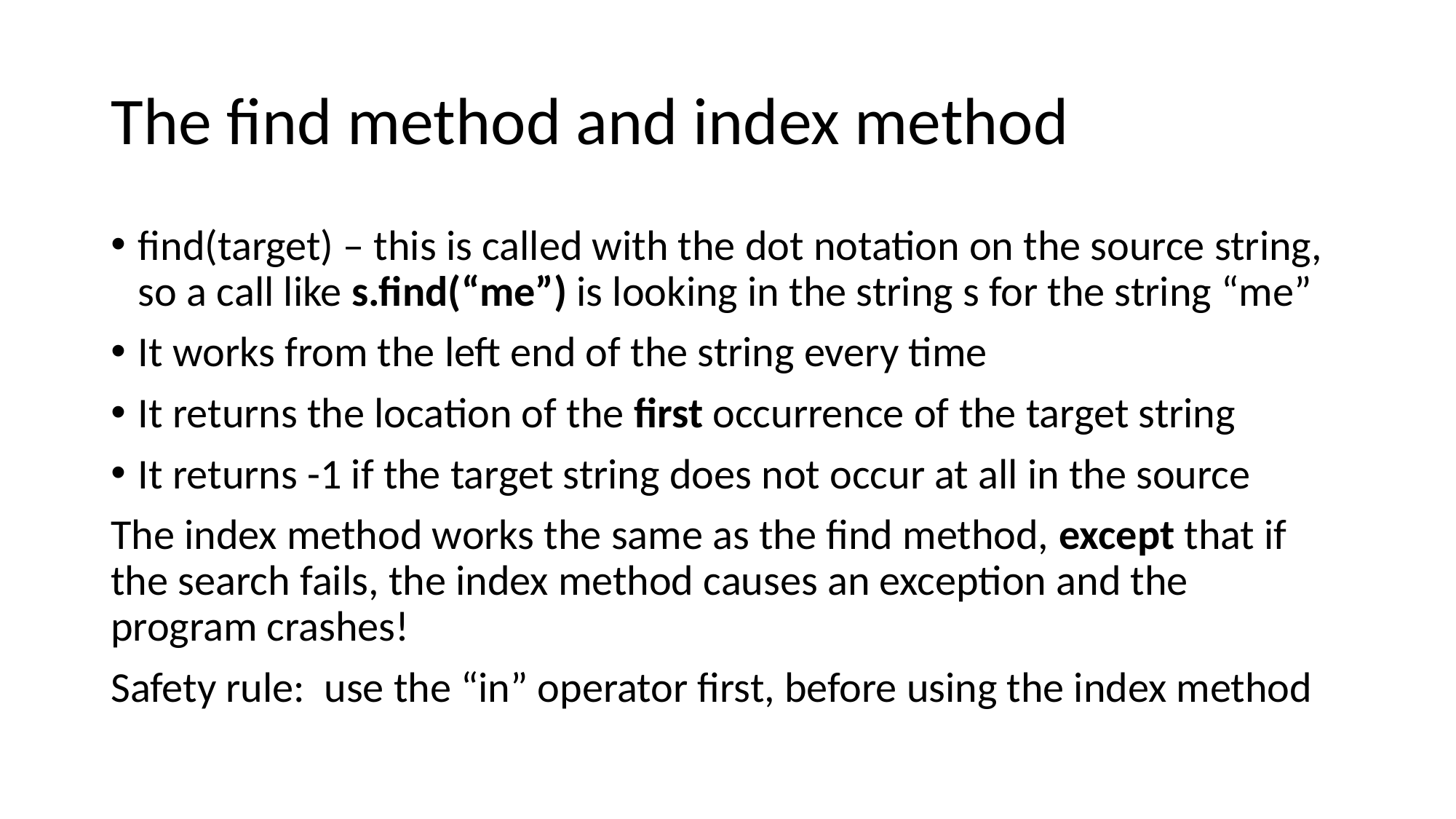

# The find method and index method
find(target) – this is called with the dot notation on the source string, so a call like s.find(“me”) is looking in the string s for the string “me”
It works from the left end of the string every time
It returns the location of the first occurrence of the target string
It returns -1 if the target string does not occur at all in the source
The index method works the same as the find method, except that if the search fails, the index method causes an exception and the program crashes!
Safety rule:  use the “in” operator first, before using the index method